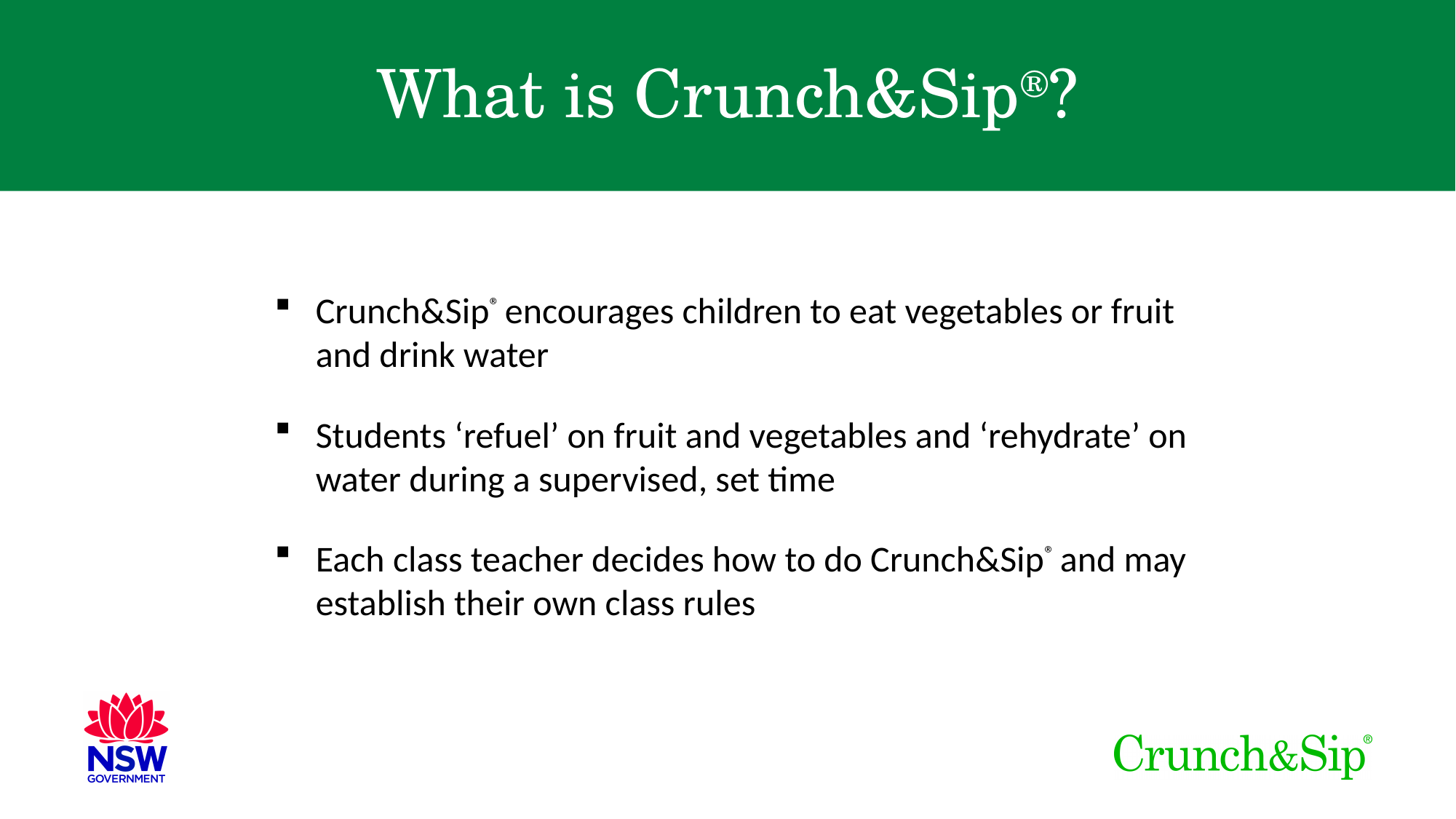

# What is Crunch&Sip®?
Crunch&Sip® encourages children to eat vegetables or fruit and drink water
Students ‘refuel’ on fruit and vegetables and ‘rehydrate’ on water during a supervised, set time
Each class teacher decides how to do Crunch&Sip® and may establish their own class rules